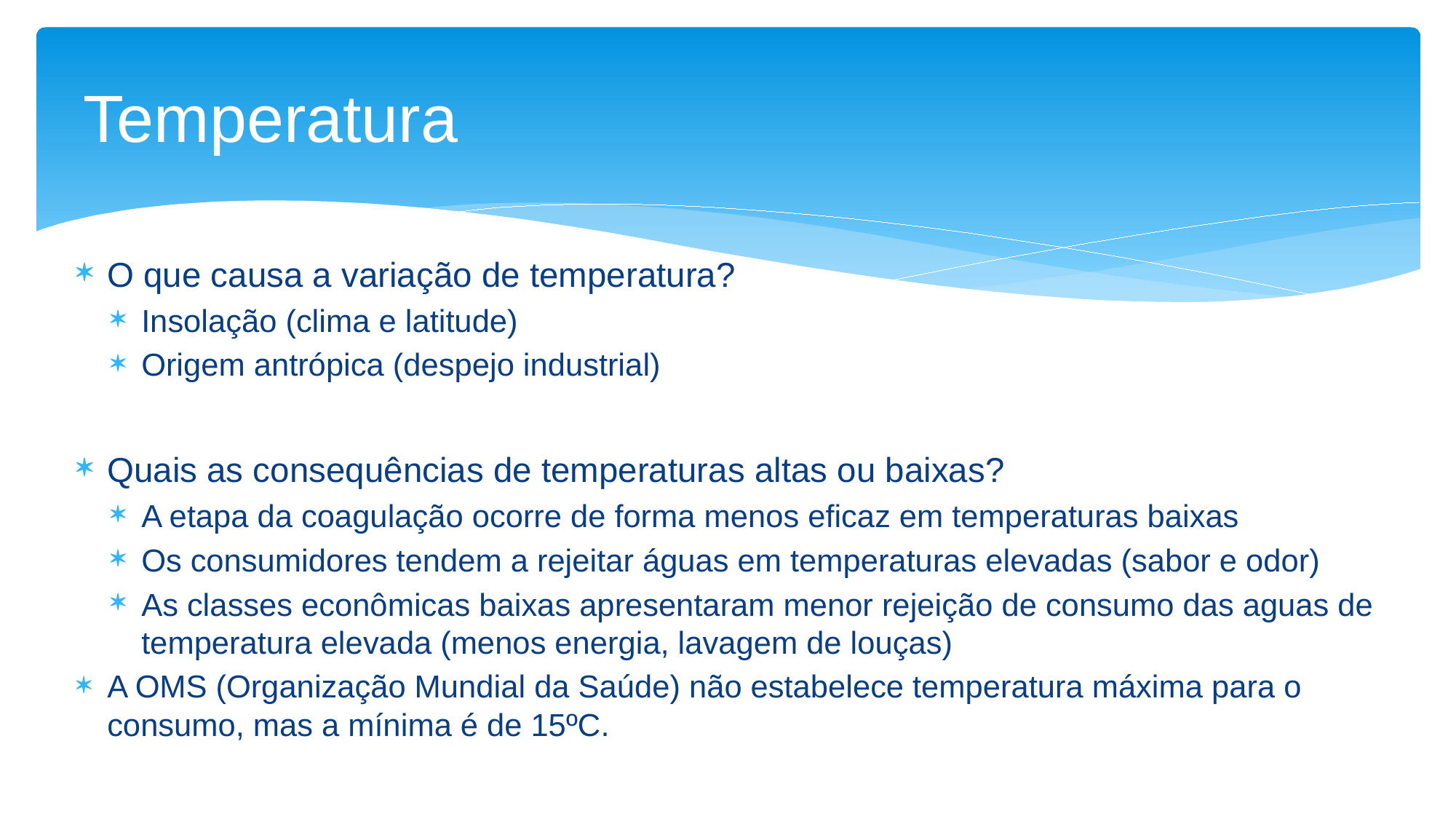

# Temperatura
O que causa a variação de temperatura?
Insolação (clima e latitude)
Origem antrópica (despejo industrial)

Quais as consequências de temperaturas altas ou baixas?
A etapa da coagulação ocorre de forma menos eficaz em temperaturas baixas
Os consumidores tendem a rejeitar águas em temperaturas elevadas (sabor e odor)
As classes econômicas baixas apresentaram menor rejeição de consumo das aguas de temperatura elevada (menos energia, lavagem de louças)
A OMS (Organização Mundial da Saúde) não estabelece temperatura máxima para o consumo, mas a mínima é de 15ºC.